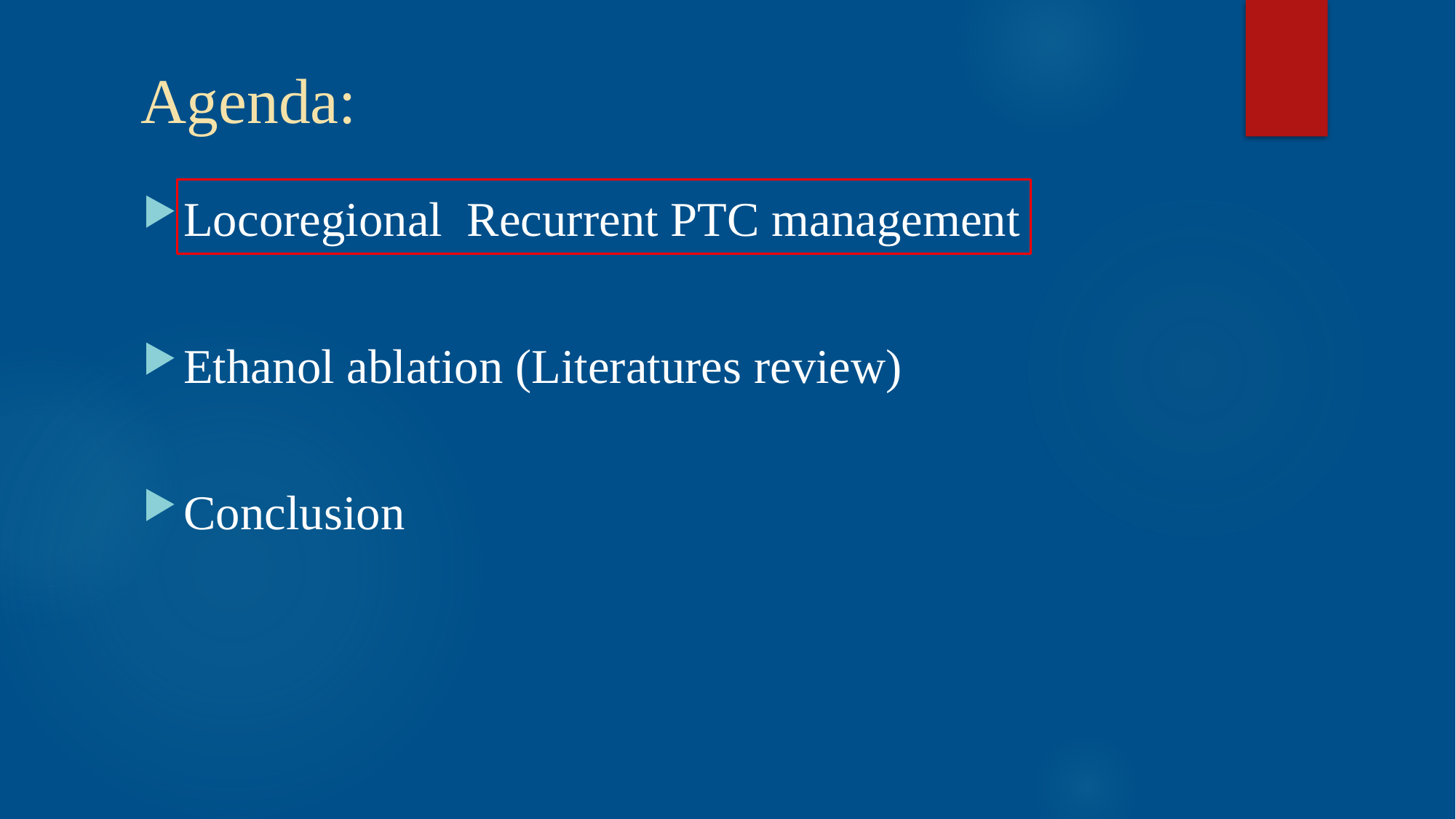

# Agenda:

Locoregional  Recurrent PTC management

Ethanol ablation (Literatures review)

Conclusion